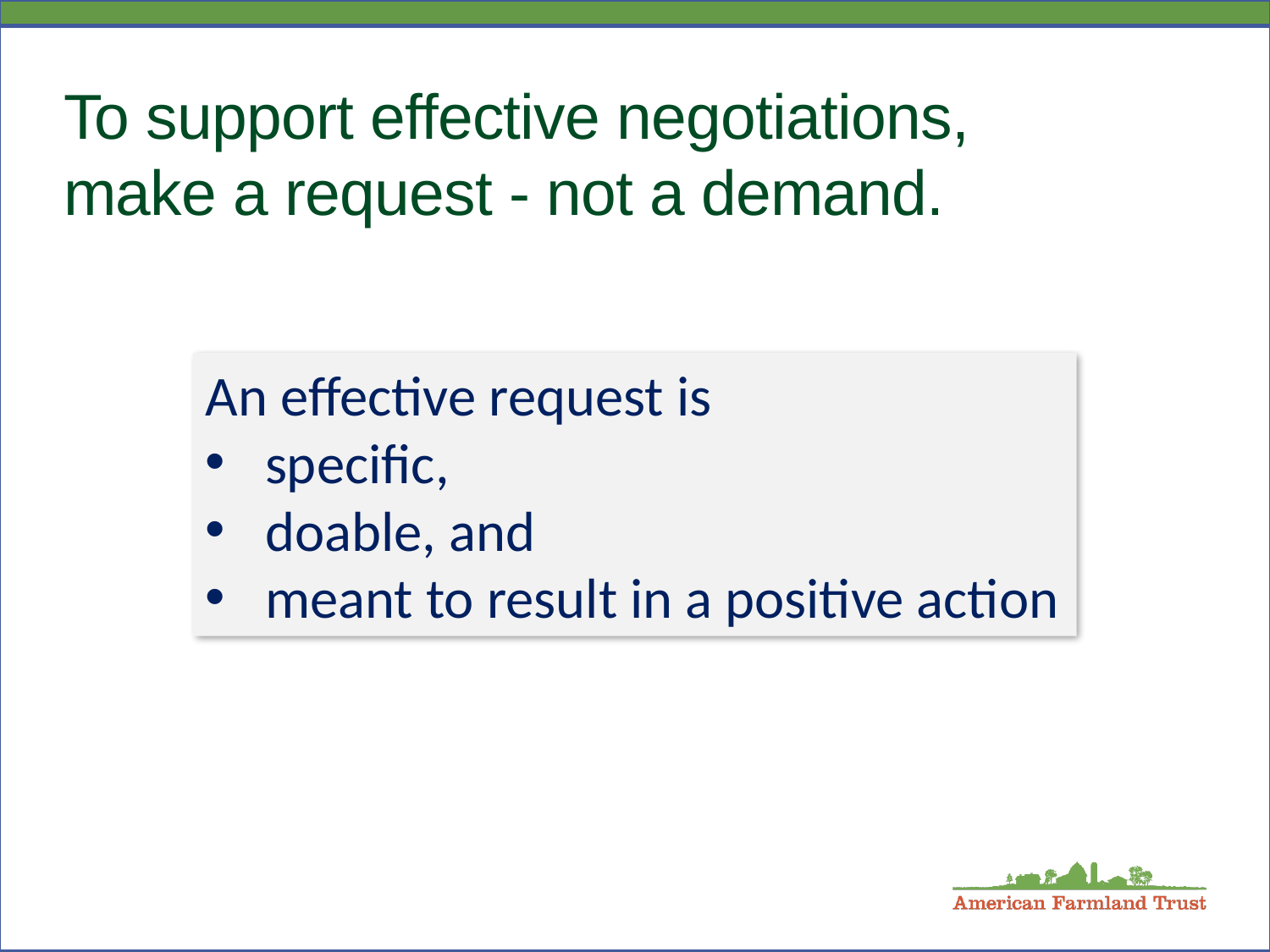

# To support effective negotiations,  make a request - not a demand.
An effective request is
specific,
doable, and
meant to result in a positive action